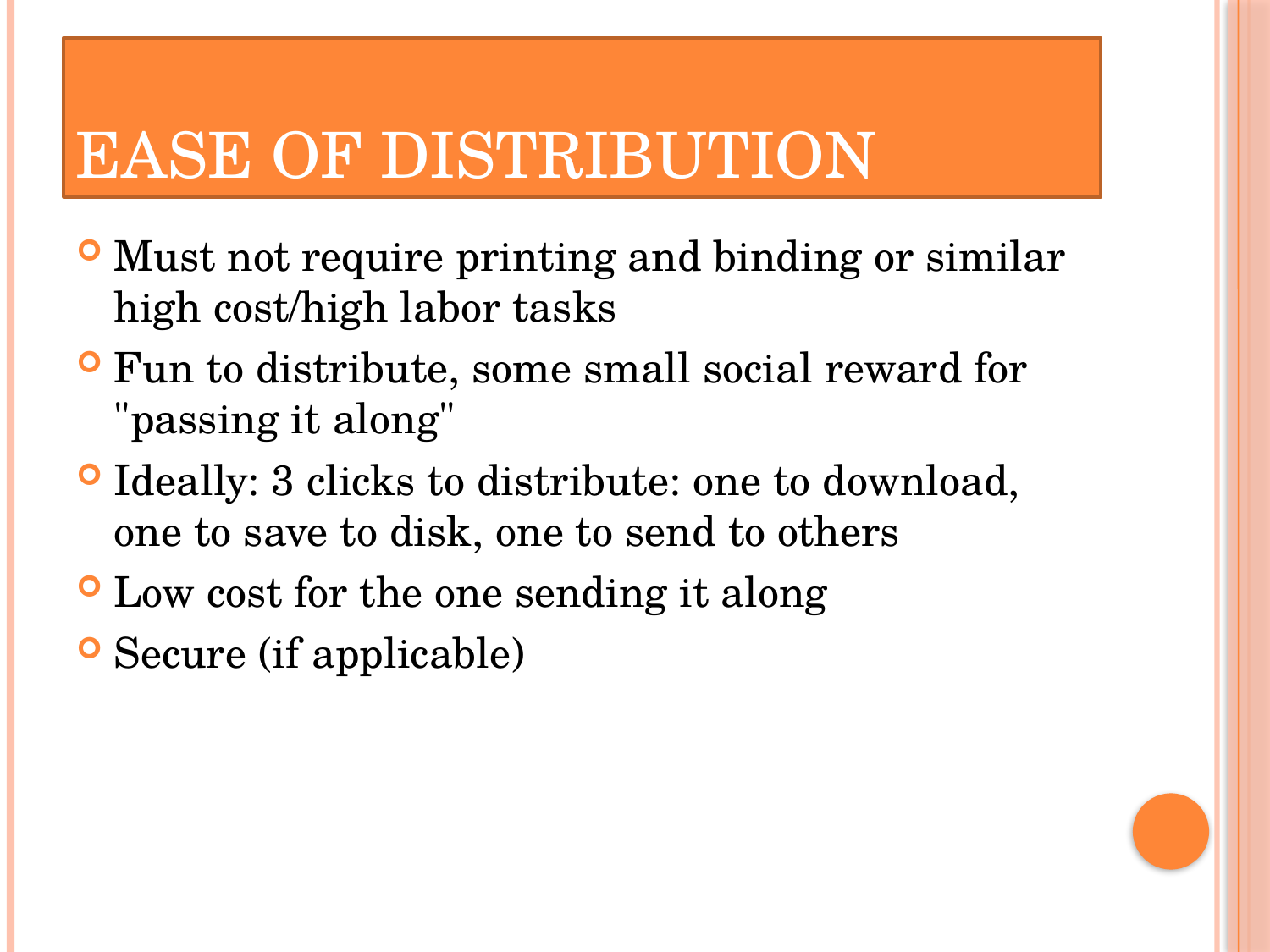

# Ease of Distribution
Must not require printing and binding or similar high cost/high labor tasks
Fun to distribute, some small social reward for "passing it along"
Ideally: 3 clicks to distribute: one to download, one to save to disk, one to send to others
Low cost for the one sending it along
Secure (if applicable)